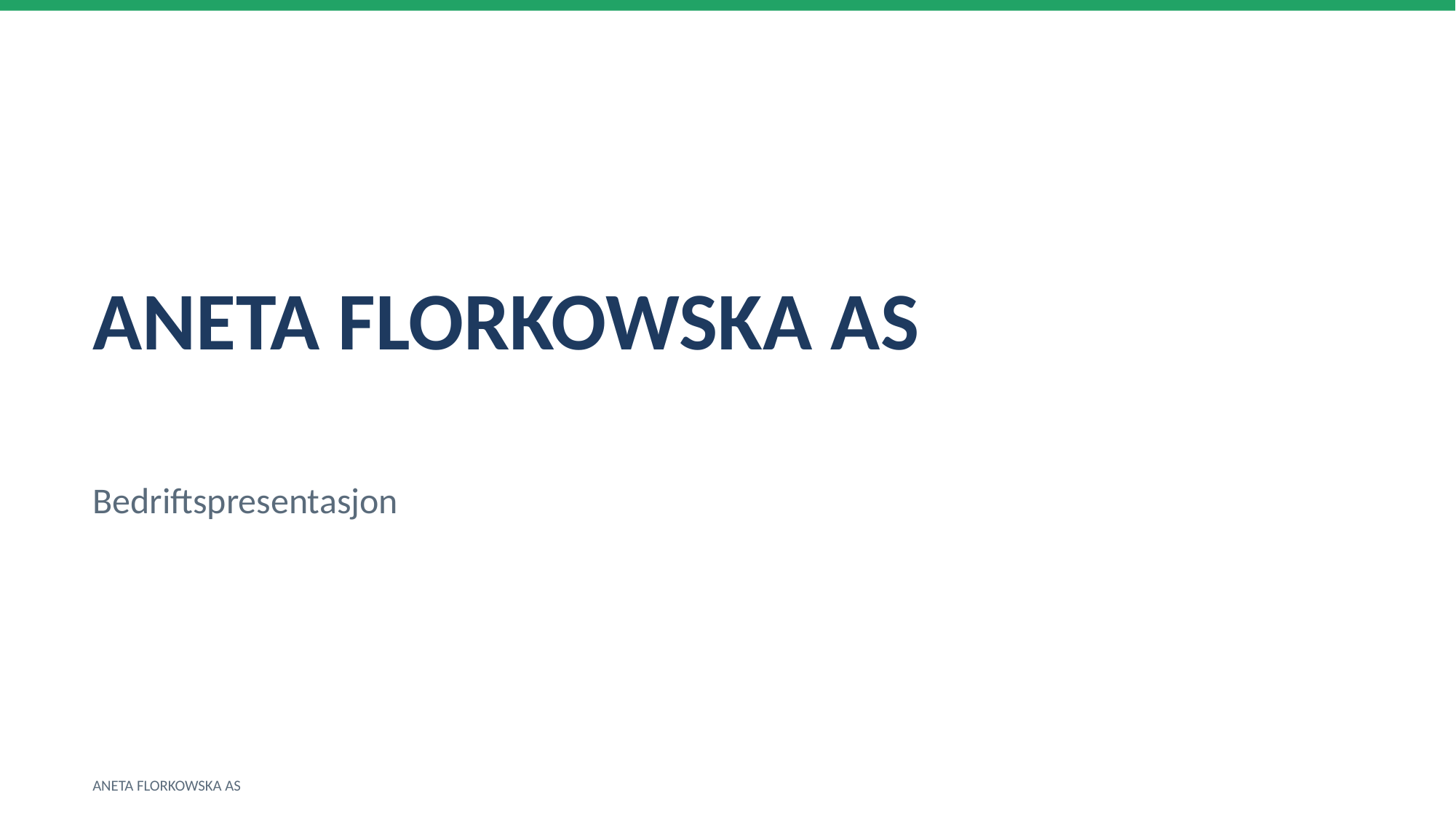

ANETA FLORKOWSKA AS
Bedriftspresentasjon
ANETA FLORKOWSKA AS